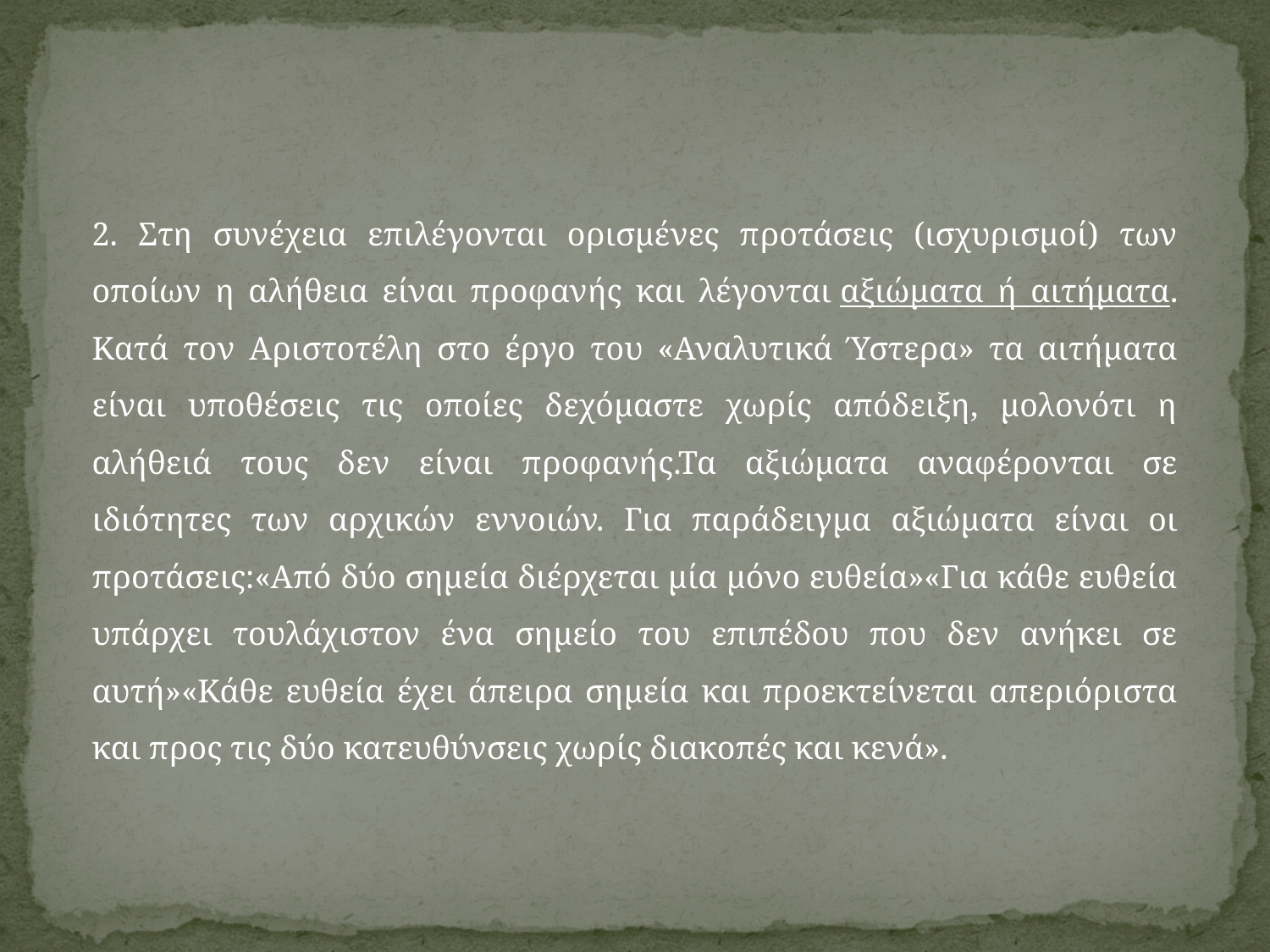

2. Στη συνέχεια επιλέγονται ορισμένες προτάσεις (ισχυρισμοί) των οποίων η αλήθεια είναι προφανής και λέγονται αξιώματα ή αιτήματα. Κατά τον Αριστοτέλη στο έργο του «Αναλυτικά Ύστερα» τα αιτήματα είναι υποθέσεις τις οποίες δεχόμαστε χωρίς απόδειξη, μολονότι η αλήθειά τους δεν είναι προφανής.Τα αξιώματα αναφέρονται σε ιδιότητες των αρχικών εννοιών. Για παράδειγμα αξιώματα είναι οι προτάσεις:«Από δύο σημεία διέρχεται μία μόνο ευθεία»«Για κάθε ευθεία υπάρχει τουλάχιστον ένα σημείο του επιπέδου που δεν ανήκει σε αυτή»«Κάθε ευθεία έχει άπειρα σημεία και προεκτείνεται απεριόριστα και προς τις δύο κατευθύνσεις χωρίς διακοπές και κενά».